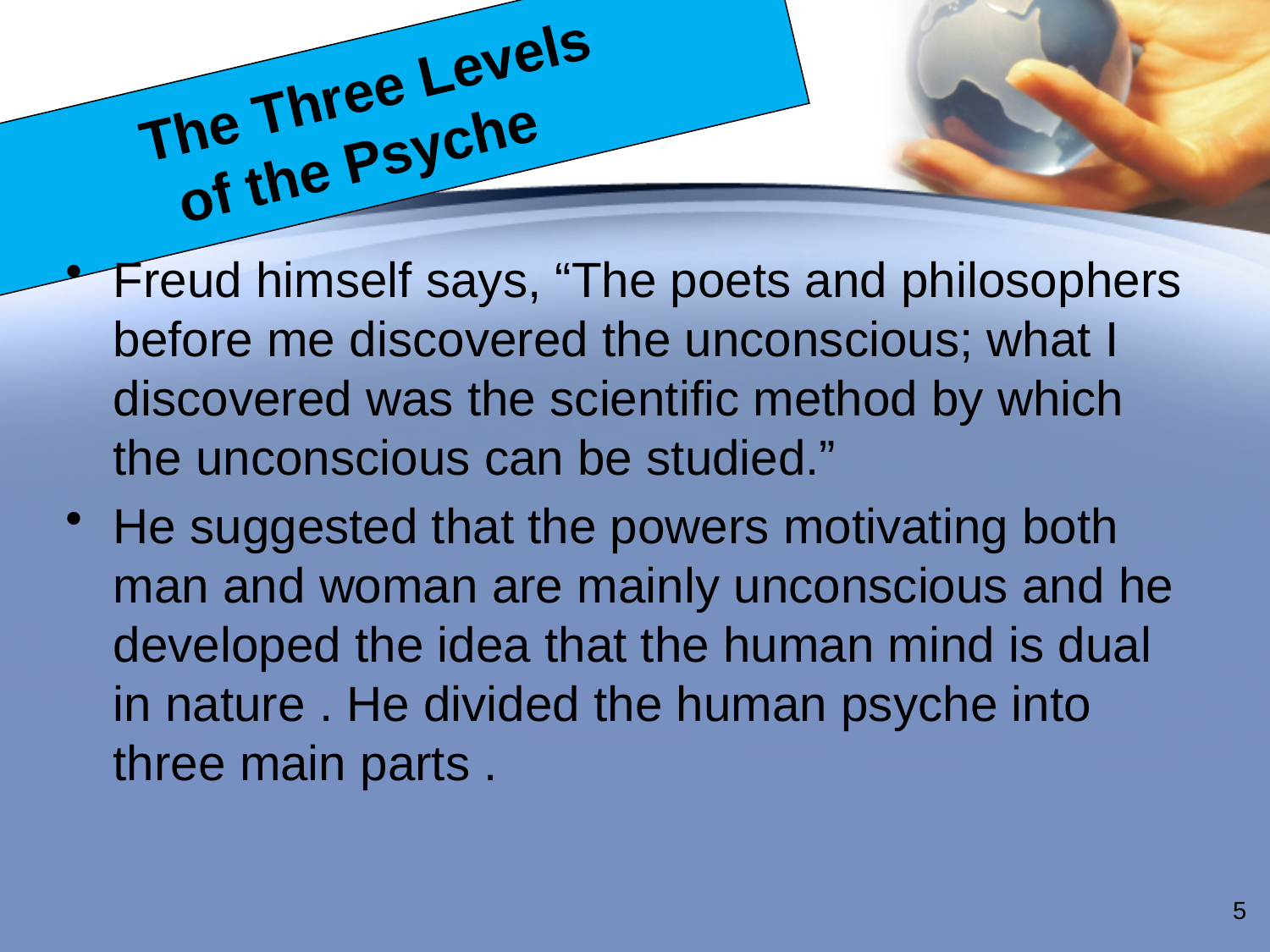

# The Three Levels of the Psyche
Freud himself says, “The poets and philosophers before me discovered the unconscious; what I discovered was the scientific method by which the unconscious can be studied.”
He suggested that the powers motivating both man and woman are mainly unconscious and he developed the idea that the human mind is dual in nature . He divided the human psyche into three main parts .
5